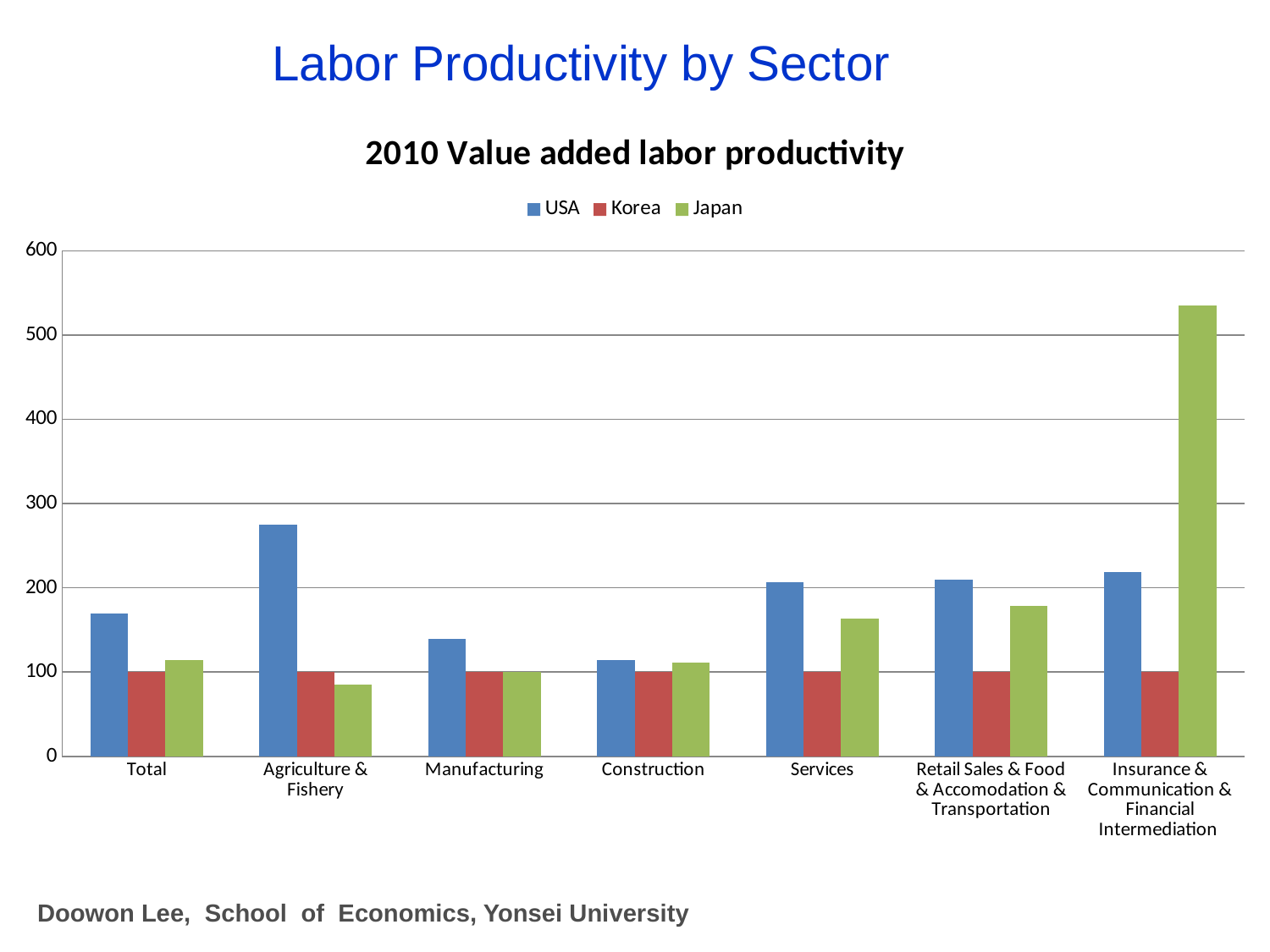

# Labor Productivity by Sector

### Chart: 2010 Value added labor productivity

| Category | USA | Korea | Japan |
|---|---|---|---|
| Total | 169.5 | 100.0 | 114.7 |
| Agriculture & Fishery | 274.9 | 100.0 | 84.9 |
| Manufacturing | 139.2 | 100.0 | 100.1 |
| Construction | 114.2 | 100.0 | 111.0 |
| Services | 206.4 | 100.0 | 164.0 |
| Retail Sales & Food & Accomodation & Transportation | 210.0 | 100.0 | 178.6 |
| Insurance & Communication & Financial Intermediation  | 218.4 | 100.0 | 534.9 |
| Doowon Lee, School of Economics, Yonsei University |
| --- |